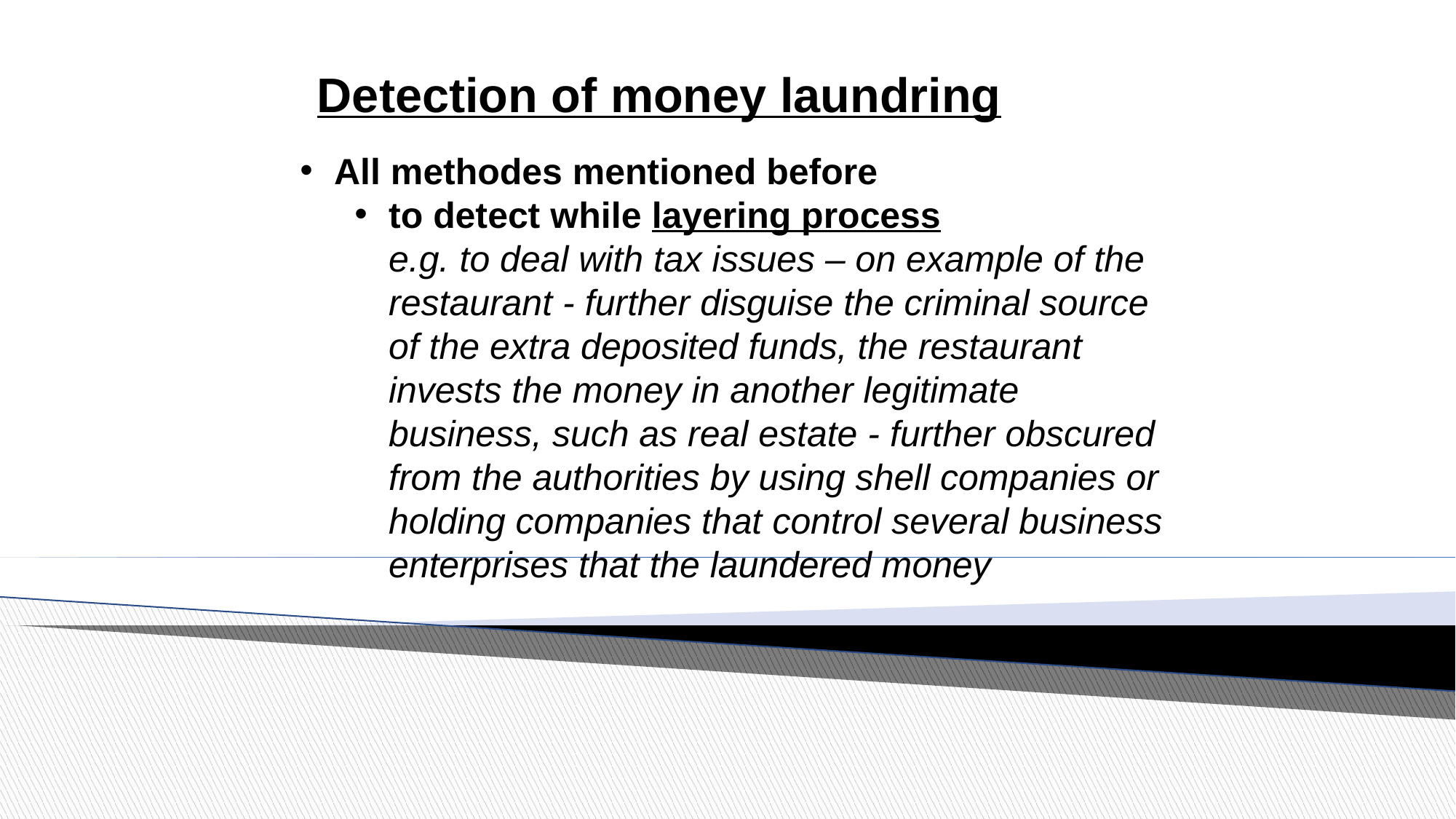

Detection of money laundring
All methodes mentioned before
to detect while layering process                    e.g. to deal with tax issues – on example of the restaurant - further disguise the criminal source of the extra deposited funds, the restaurant invests the money in another legitimate business, such as real estate - further obscured from the authorities by using shell companies or holding companies that control several business enterprises that the laundered money